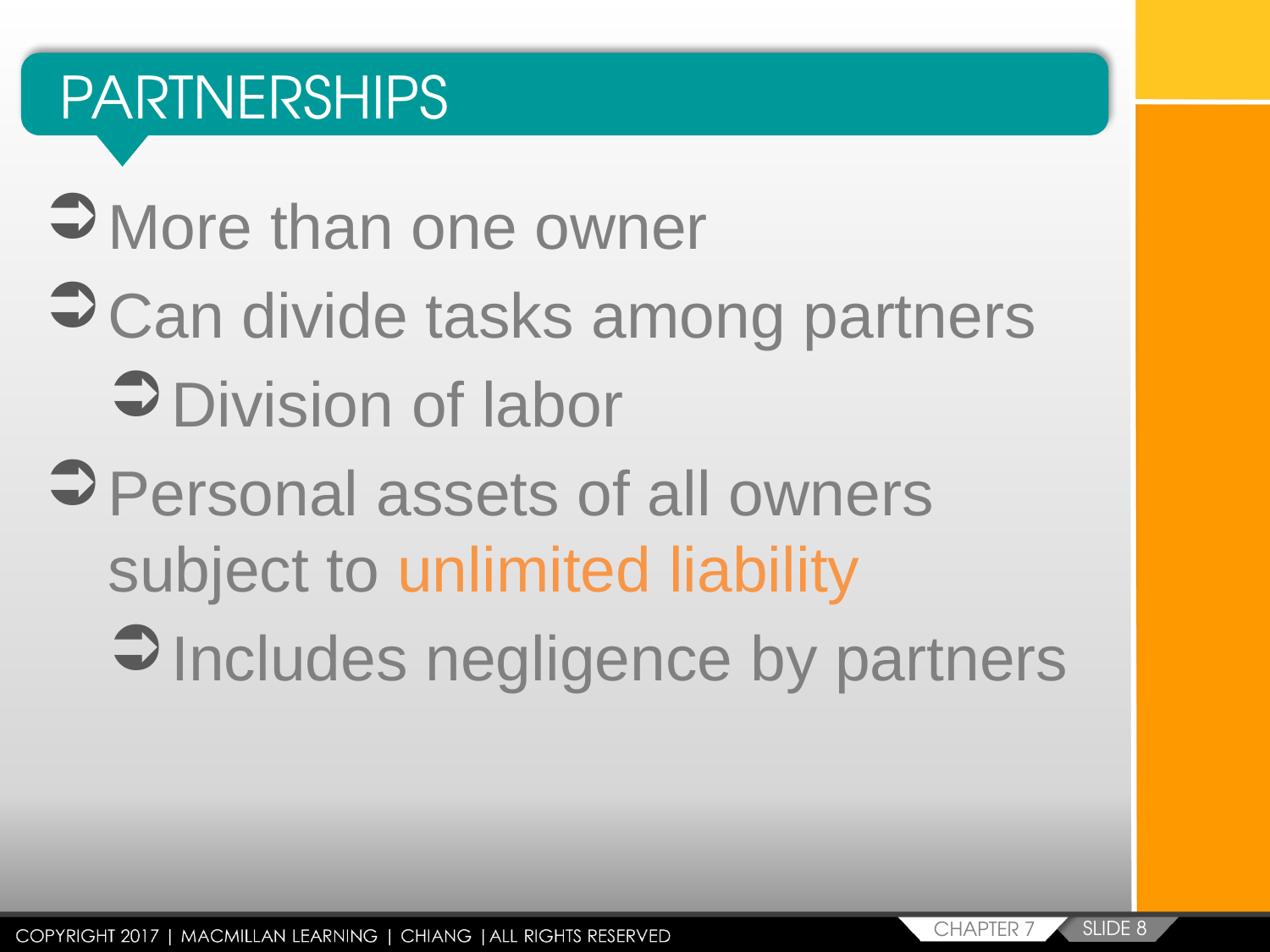

PARTNERSHIPS

More than one owner
Can divide tasks among partners
Division of labor
Personal assets of all owners subject to unlimited liability
Includes negligence by partners

SLIDE 8
CHAPTER 7